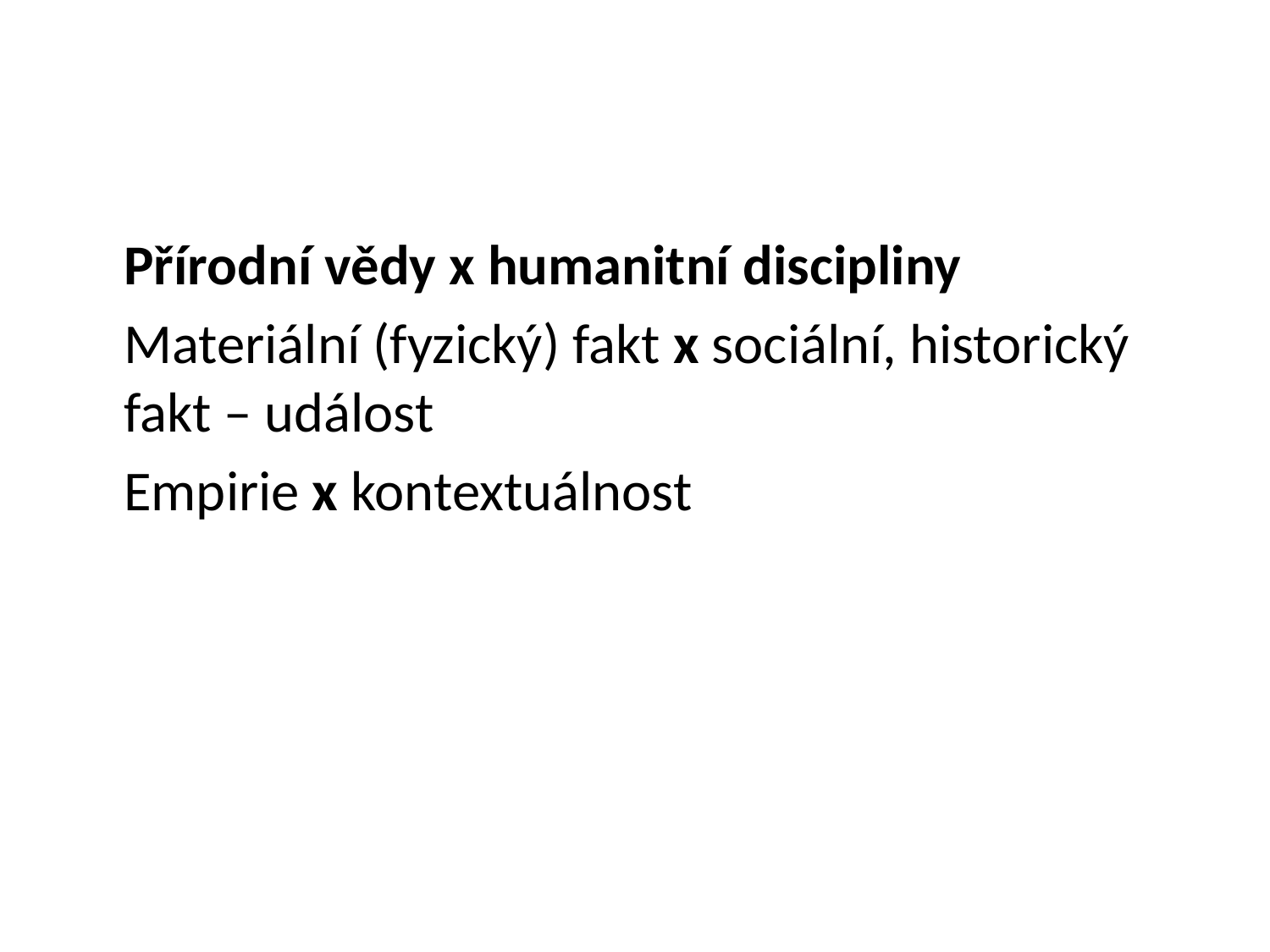

#
	Přírodní vědy x humanitní discipliny
	Materiální (fyzický) fakt x sociální, historický fakt – událost
	Empirie x kontextuálnost